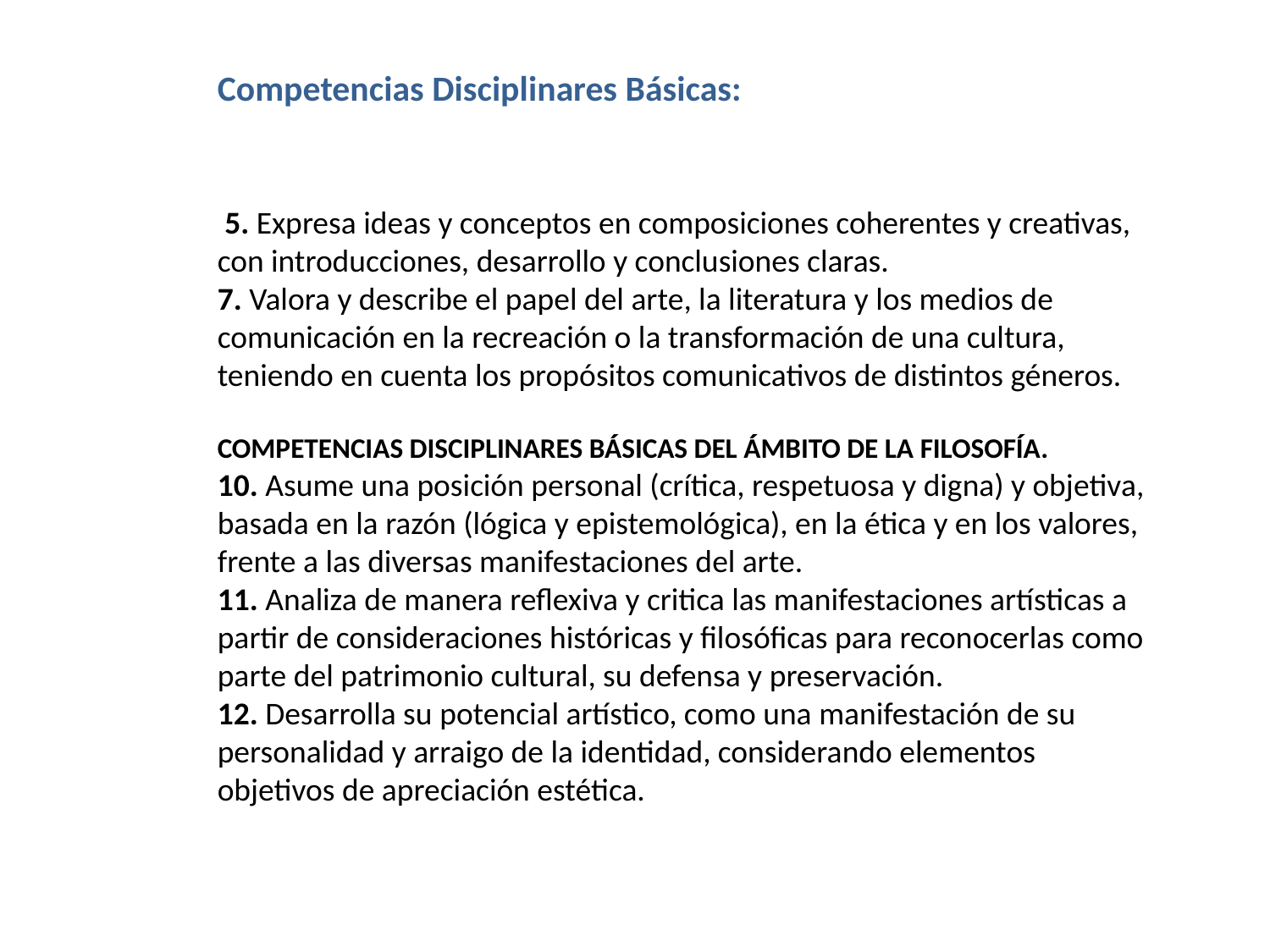

Competencias Disciplinares Básicas:

 5. Expresa ideas y conceptos en composiciones coherentes y creativas, con introducciones, desarrollo y conclusiones claras.
7. Valora y describe el papel del arte, la literatura y los medios de comunicación en la recreación o la transformación de una cultura, teniendo en cuenta los propósitos comunicativos de distintos géneros.

COMPETENCIAS DISCIPLINARES BÁSICAS DEL ÁMBITO DE LA FILOSOFÍA.
10. Asume una posición personal (crítica, respetuosa y digna) y objetiva, basada en la razón (lógica y epistemológica), en la ética y en los valores, frente a las diversas manifestaciones del arte.
11. Analiza de manera reflexiva y critica las manifestaciones artísticas a partir de consideraciones históricas y filosóficas para reconocerlas como parte del patrimonio cultural, su defensa y preservación.
12. Desarrolla su potencial artístico, como una manifestación de su personalidad y arraigo de la identidad, considerando elementos objetivos de apreciación estética.